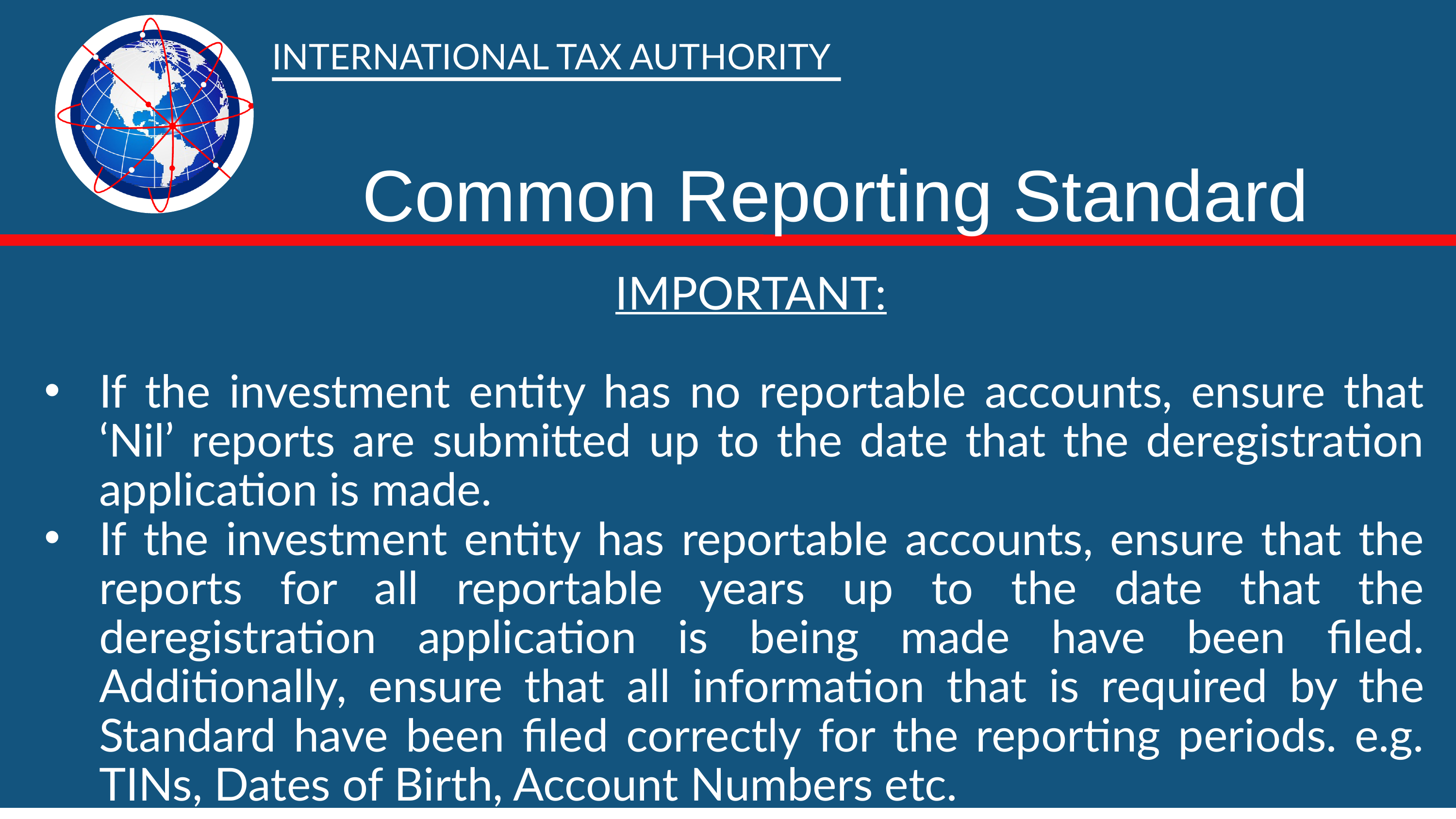

INTERNATIONAL TAX AUTHORITY

Common Reporting Standard

      IMPORTANT:

If the investment entity has no reportable accounts, ensure that ‘Nil’ reports are submitted up to the date that the deregistration application is made.
If the investment entity has reportable accounts, ensure that the reports for all reportable years up to the date that the deregistration application is being made have been filed. Additionally, ensure that all information that is required by the Standard have been filed correctly for the reporting periods. e.g. TINs, Dates of Birth, Account Numbers etc.